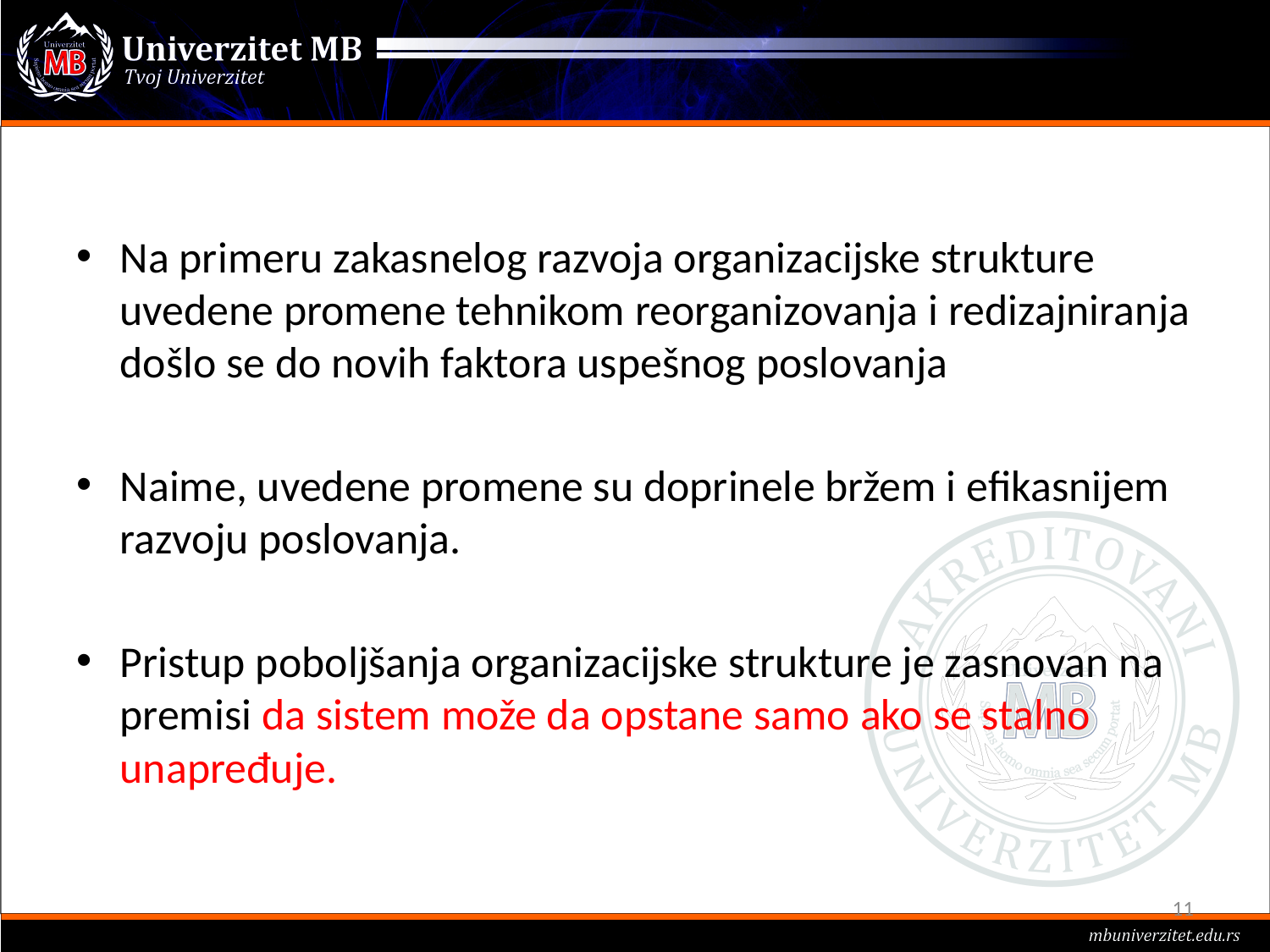

#
Na primeru zakasnelog razvoja organizacijske strukture uvedene promene tehnikom reorganizovanja i redizajniranja došlo se do novih faktora uspešnog poslovanja

Naime, uvedene promene su doprinele bržem i efikasnijem razvoju poslovanja.

Pristup poboljšanja organizacijske strukture je zasnovan na premisi da sistem može da opstane samo ako se stalno unapređuje.

11